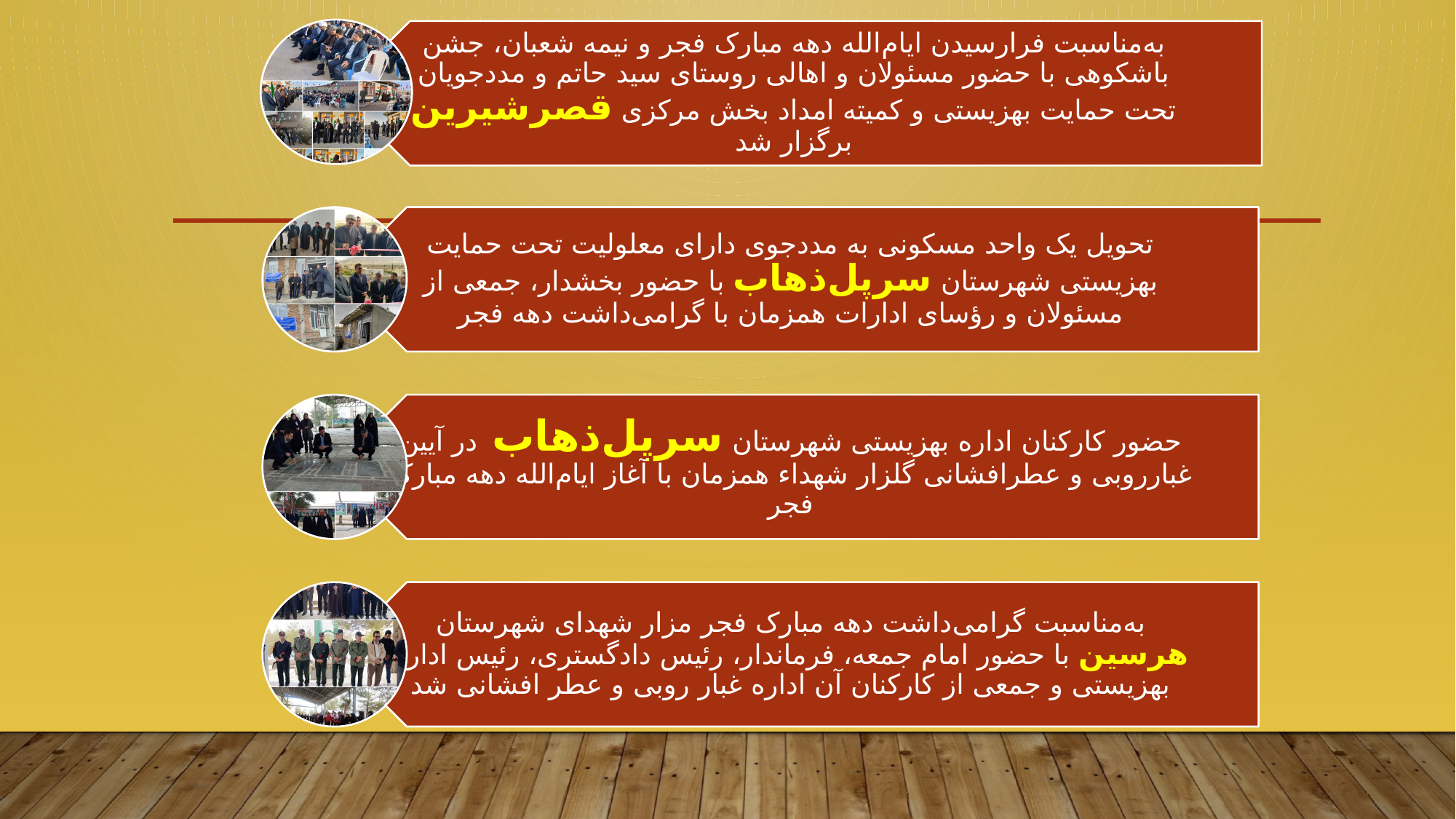

به‌مناسبت فرارسیدن ایام‌الله دهه مبارک فجر و نیمه شعبان، جشن باشکوهی با حضور مسئولان و اهالی روستای سید حاتم و مددجویان تحت حمایت بهزیستی و کمیته امداد بخش مرکزی قصرشیرین برگزار شد
تحویل یک واحد مسکونی به مددجوی دارای معلولیت تحت حمایت بهزیستی شهرستان سرپل‌ذهاب با حضور بخشدار، جمعی از مسئولان و رؤسای ادارات همزمان با گرامی‌داشت دهه فجر
حضور کارکنان اداره بهزیستی شهرستان سرپل‌ذهاب در آیین غبارروبی و عطرافشانی گلزار شهداء همزمان با آغاز ایام‌الله دهه مبارک فجر
به‌مناسبت گرامی‌داشت دهه مبارک فجر مزار شهدای شهرستان هرسین با حضور امام جمعه، فرماندار، رئیس دادگستری، رئیس اداره بهزیستی و جمعی از کارکنان آن اداره غبار روبی و عطر افشانی شد